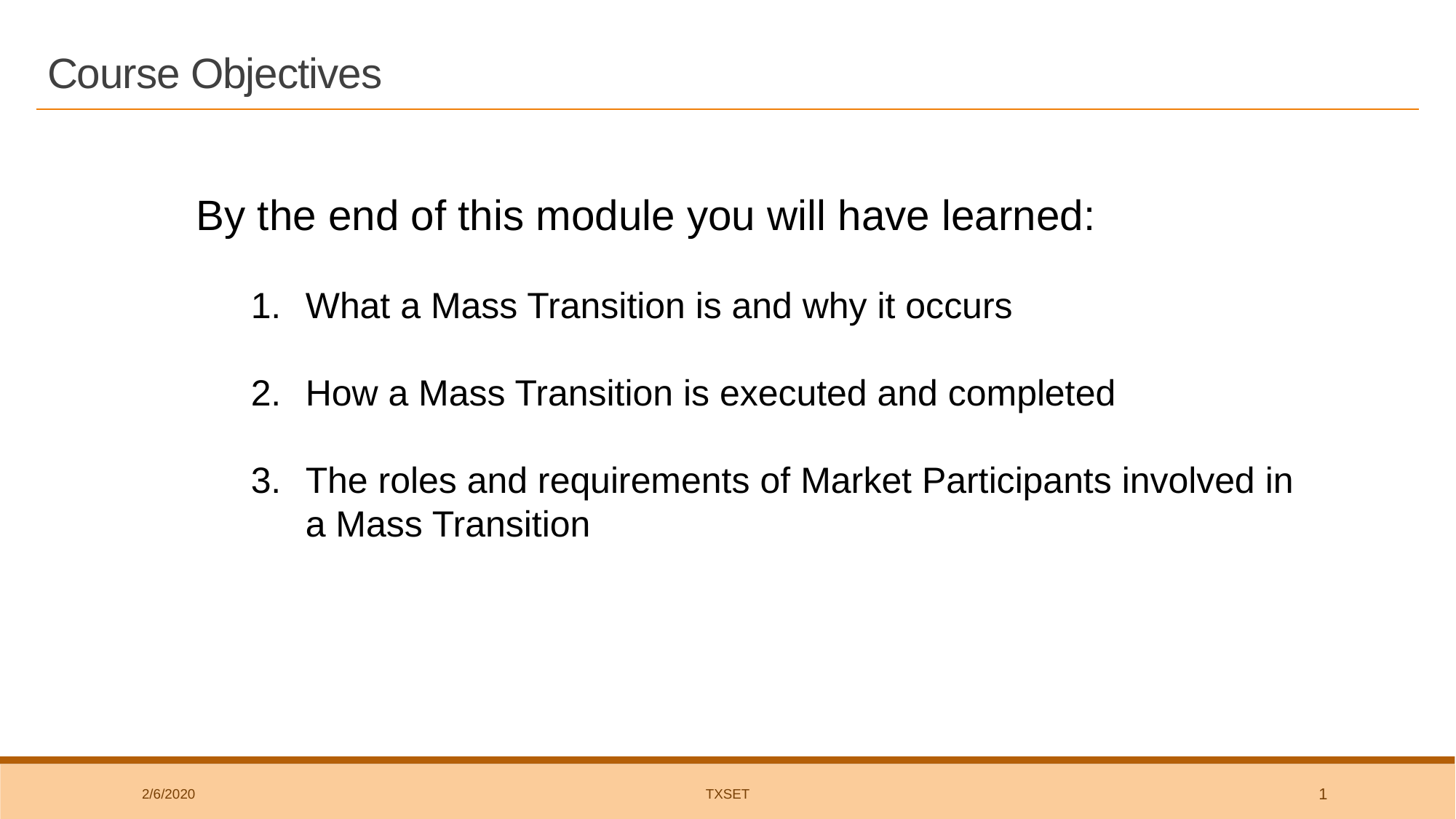

# Course Objectives
By the end of this module you will have learned:

What a Mass Transition is and why it occurs

How a Mass Transition is executed and completed

The roles and requirements of Market Participants involved in a Mass Transition

2/6/2020
TxSET
1